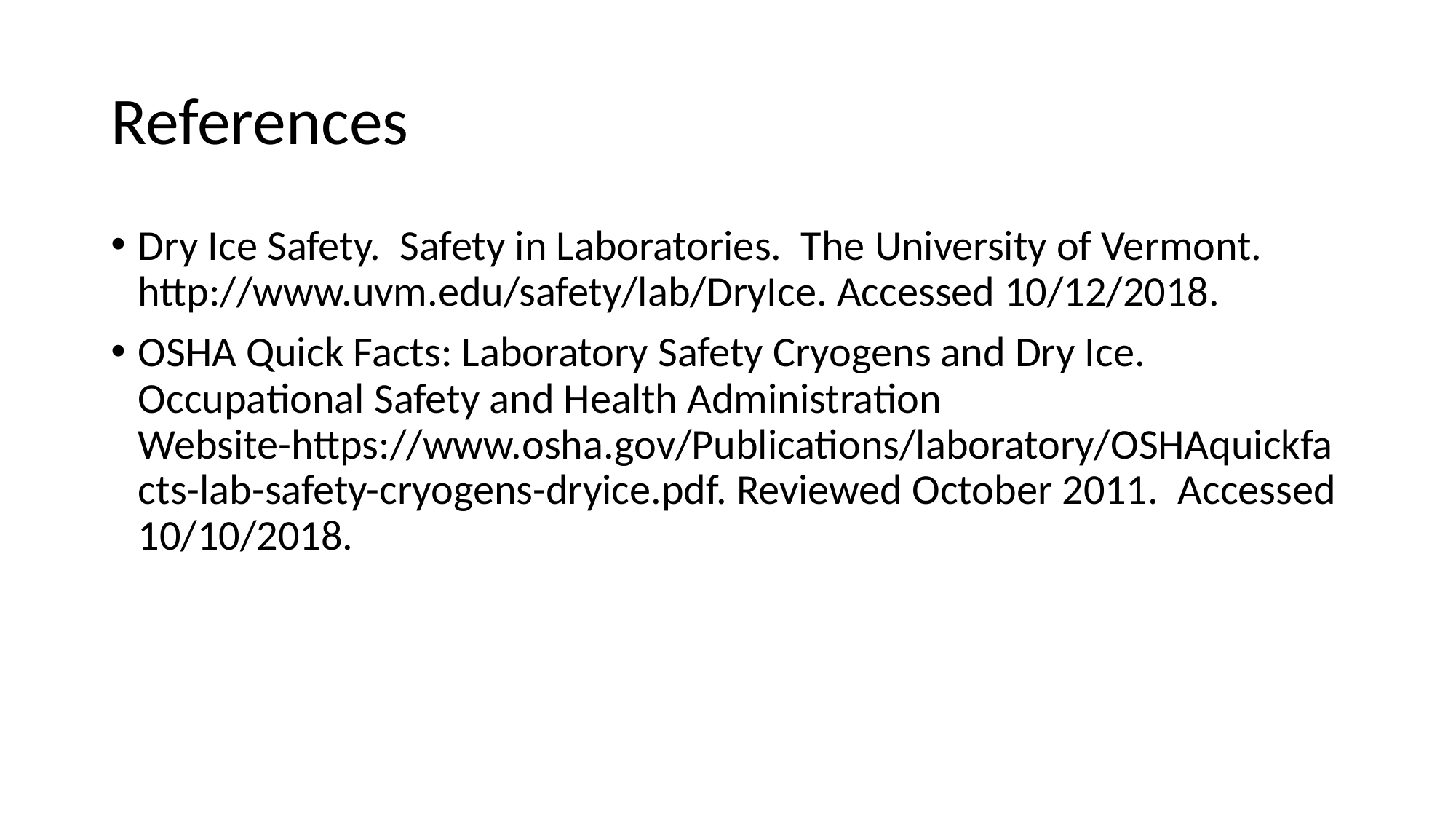

# References
Dry Ice Safety.  Safety in Laboratories.  The University of Vermont. http://www.uvm.edu/safety/lab/DryIce. Accessed 10/12/2018.
OSHA Quick Facts: Laboratory Safety Cryogens and Dry Ice. Occupational Safety and Health Administration Website-https://www.osha.gov/Publications/laboratory/OSHAquickfacts-lab-safety-cryogens-dryice.pdf. Reviewed October 2011.  Accessed 10/10/2018.